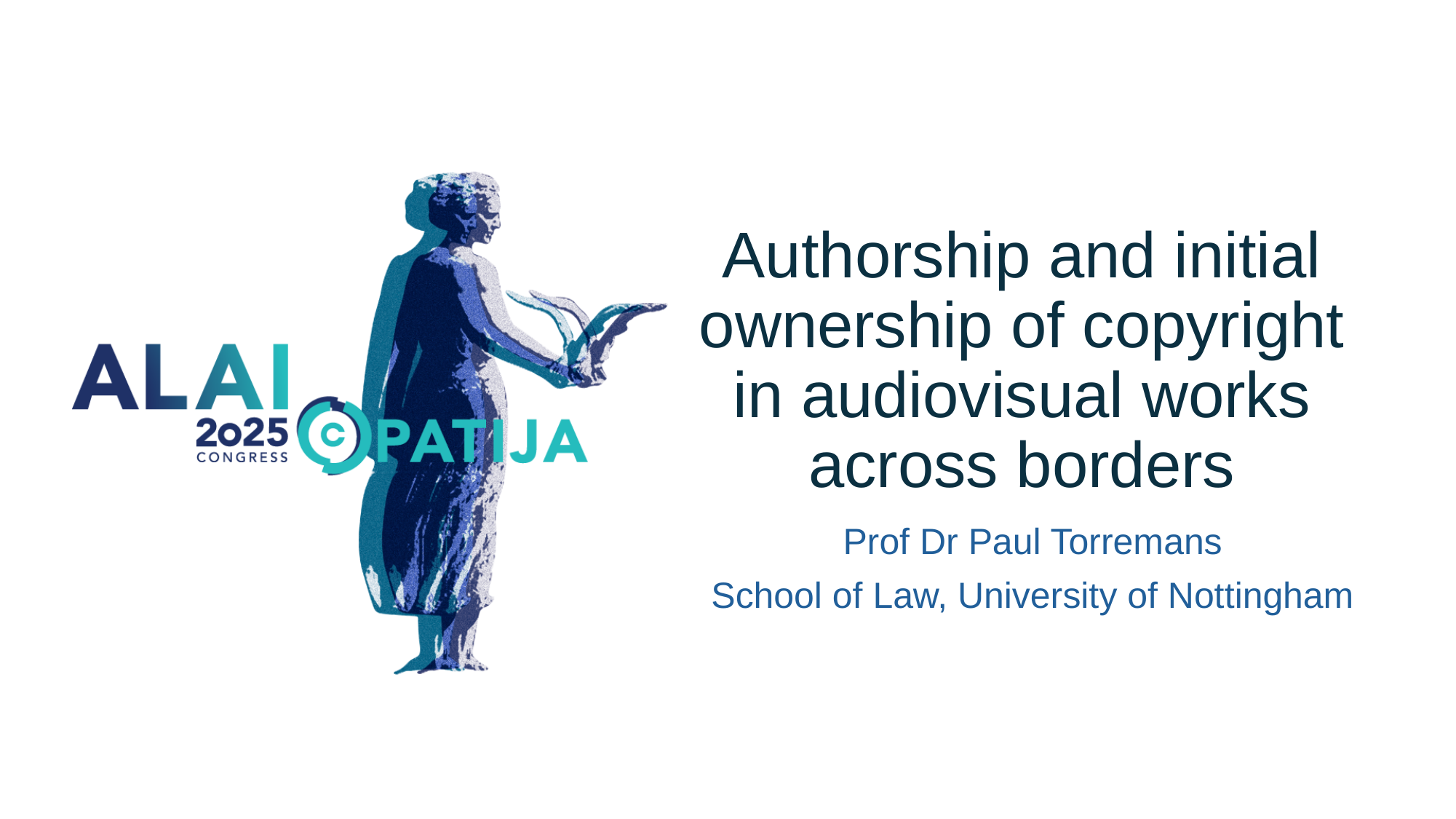

# Authorship and initial ownership of copyright in audiovisual works across borders
Prof Dr Paul Torremans
School of Law, University of Nottingham